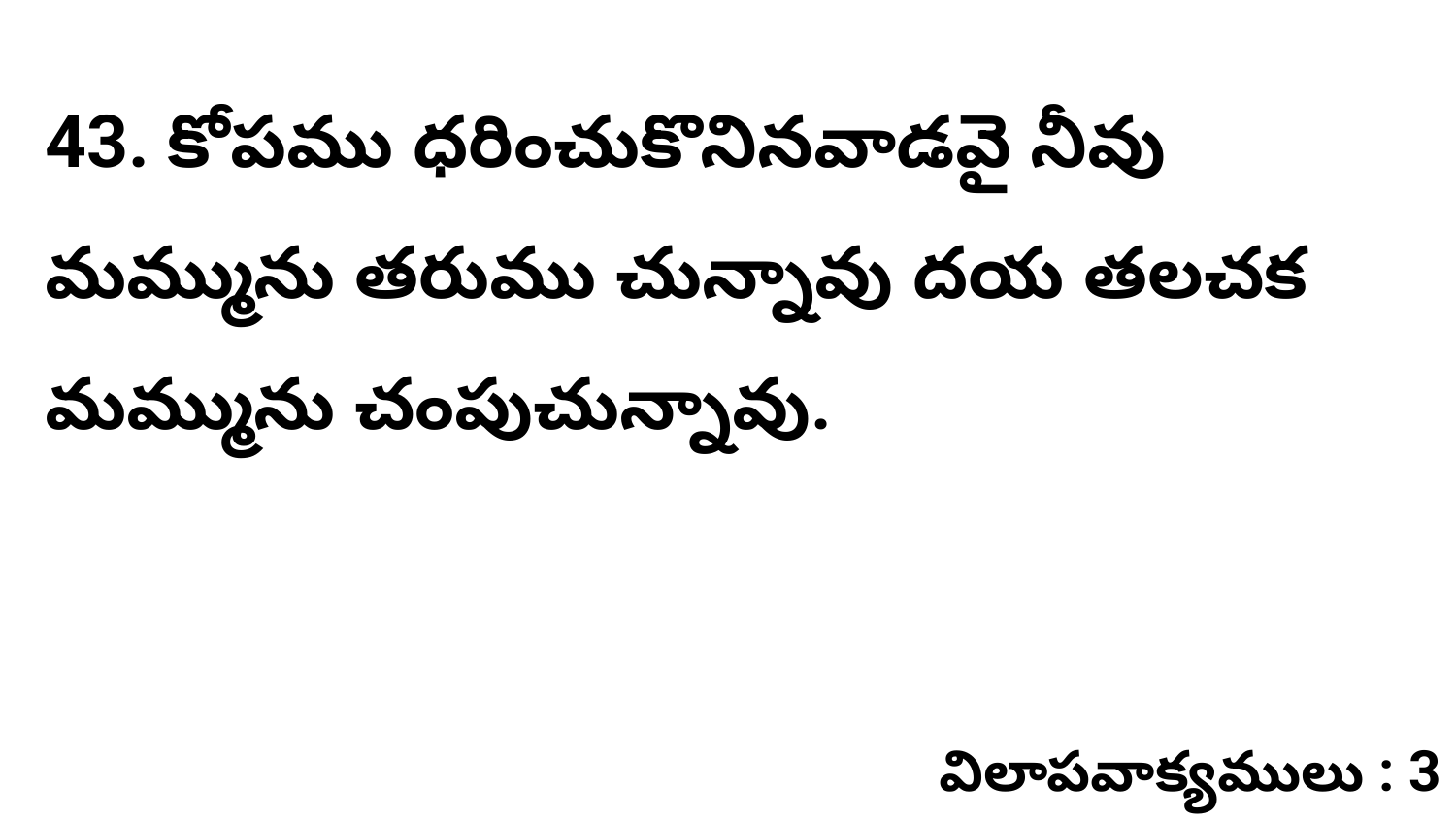

43. కోపము ధరించుకొనినవాడవై నీవు మమ్మును తరుము చున్నావు దయ తలచక మమ్మును చంపుచున్నావు.
విలాపవాక్యములు : 3